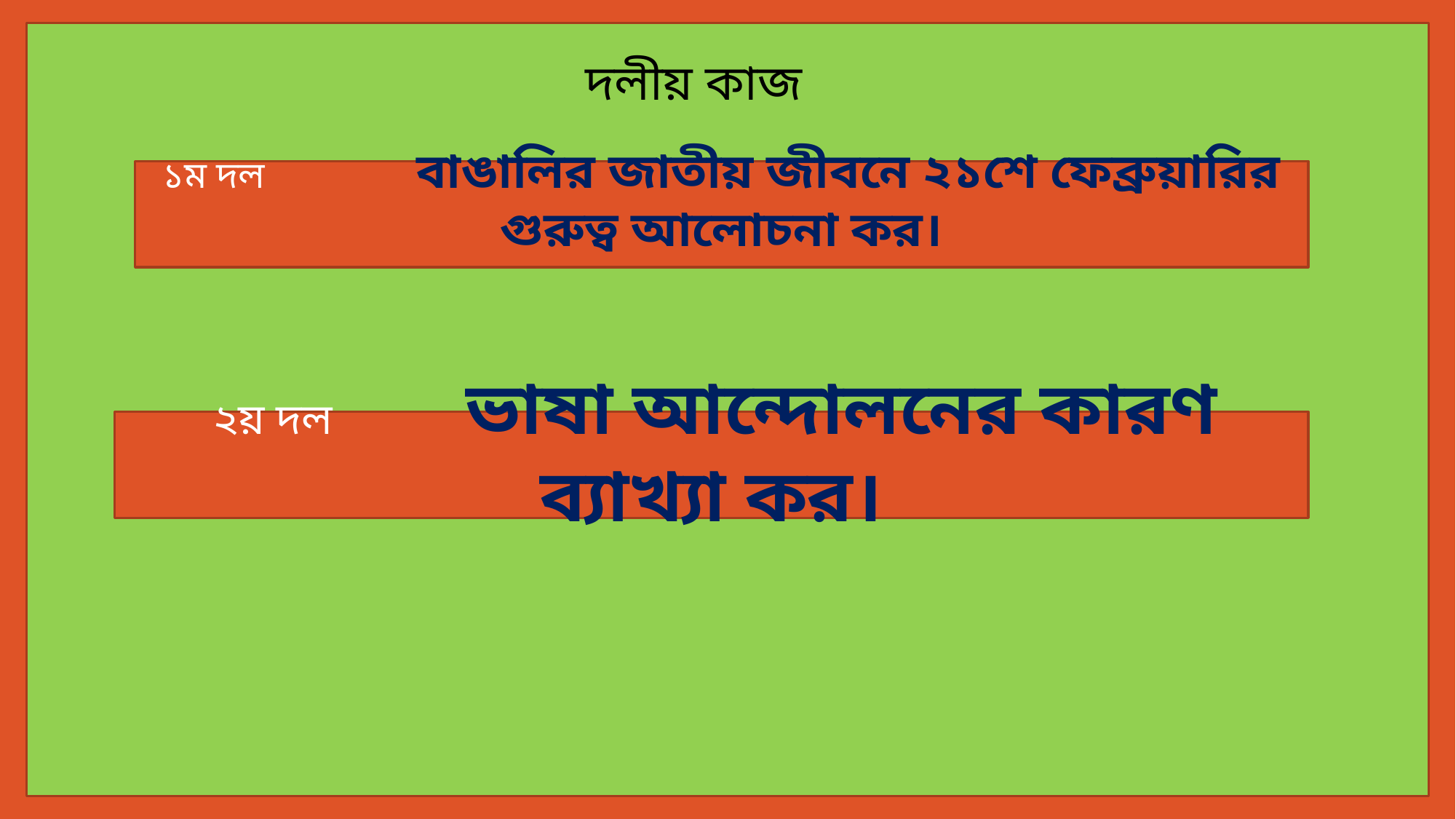

দলীয় কাজ
১ম দল                বাঙালির জাতীয় জীবনে ২১শে ফেব্রুয়ারির গুরুত্ব আলোচনা কর।

 ২য় দল            ভাষা আন্দোলনের কারণ ব্যাখ্যা কর।